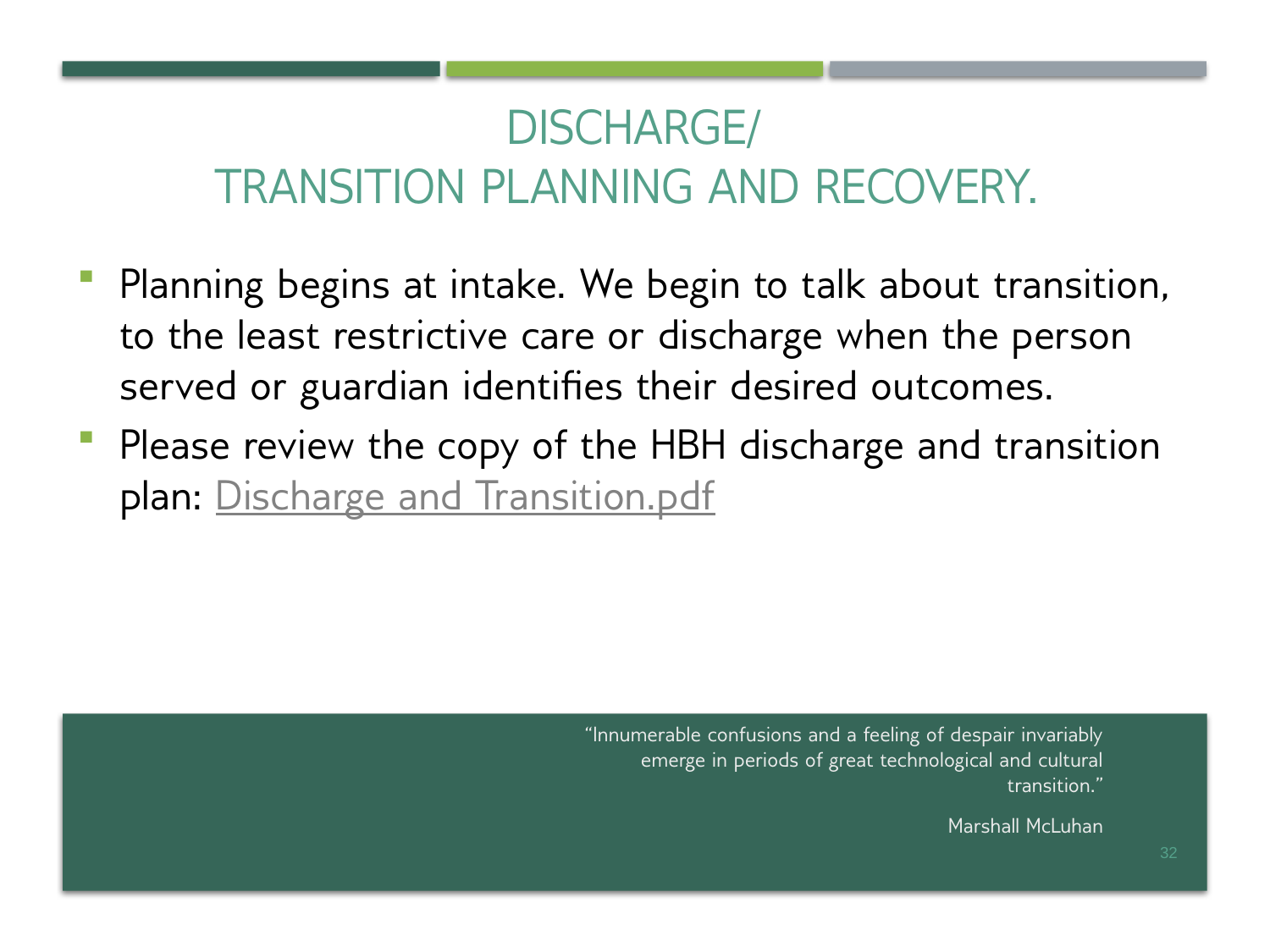

# Discharge/ Transition Planning and Recovery.
Planning begins at intake. We begin to talk about transition, to the least restrictive care or discharge when the person served or guardian identifies their desired outcomes.
Please review the copy of the HBH discharge and transition plan: Discharge and Transition.pdf
“Innumerable confusions and a feeling of despair invariably emerge in periods of great technological and cultural transition.”
Marshall McLuhan

32